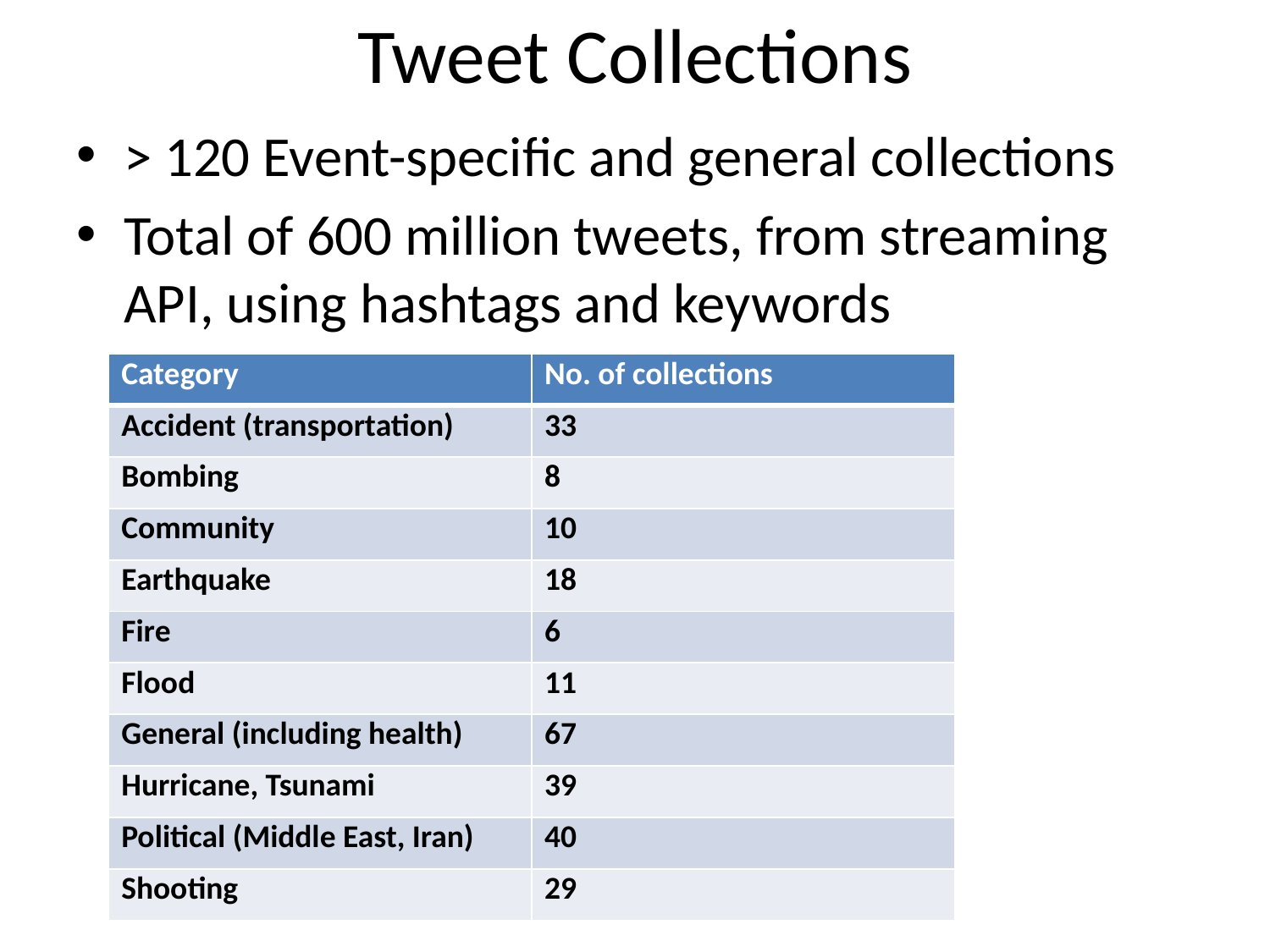

# Tweet Collections
> 120 Event-specific and general collections
Total of 600 million tweets, from streaming API, using hashtags and keywords

| Category | No. of collections |
| --- | --- |
| Accident (transportation) | 33 |
| Bombing | 8 |
| Community | 10 |
| Earthquake | 18 |
| Fire | 6 |
| Flood | 11 |
| General (including health) | 67 |
| Hurricane, Tsunami | 39 |
| Political (Middle East, Iran) | 40 |
| Shooting | 29 |